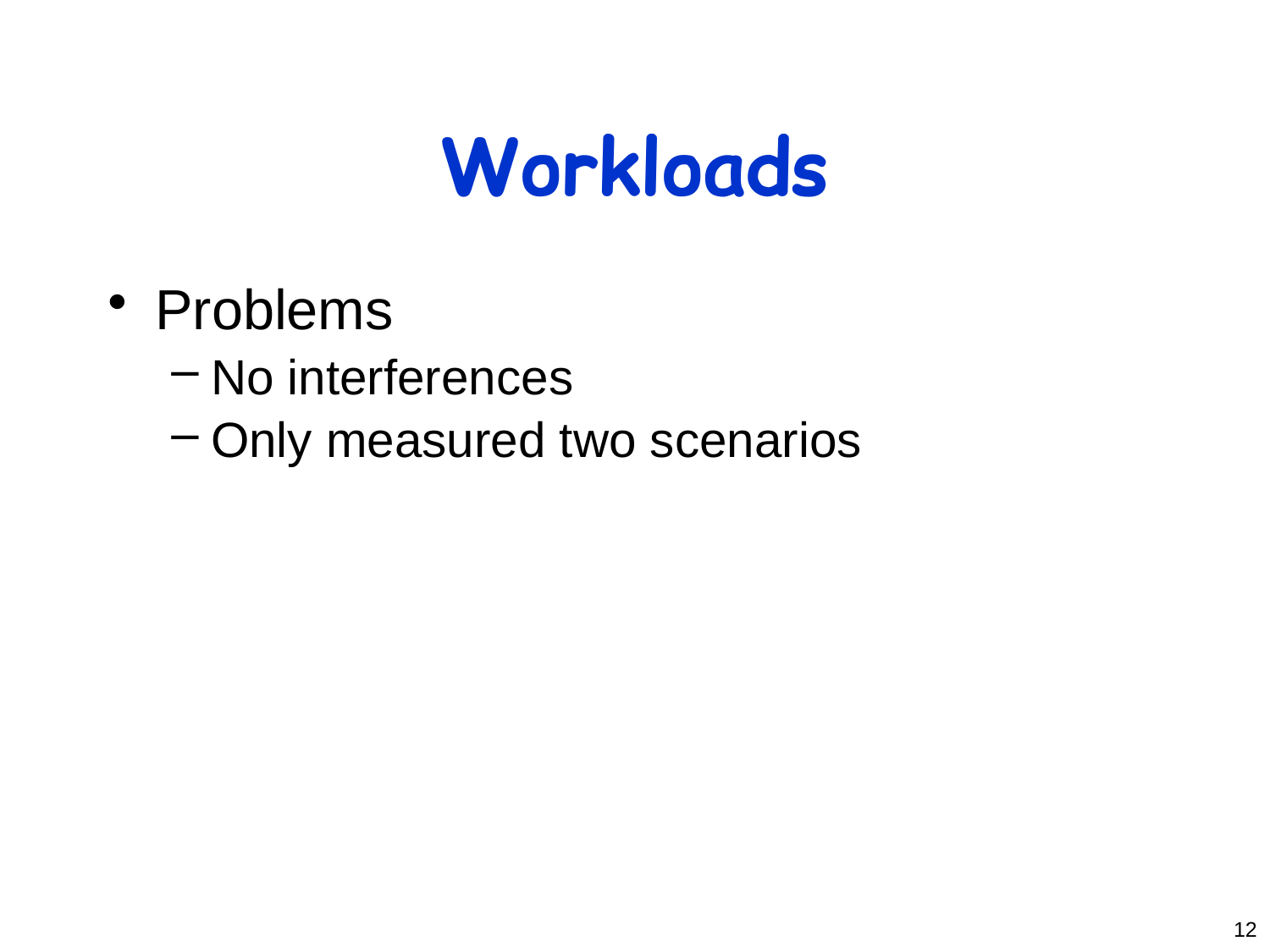

# Workloads
Problems
No interferences
Only measured two scenarios
12